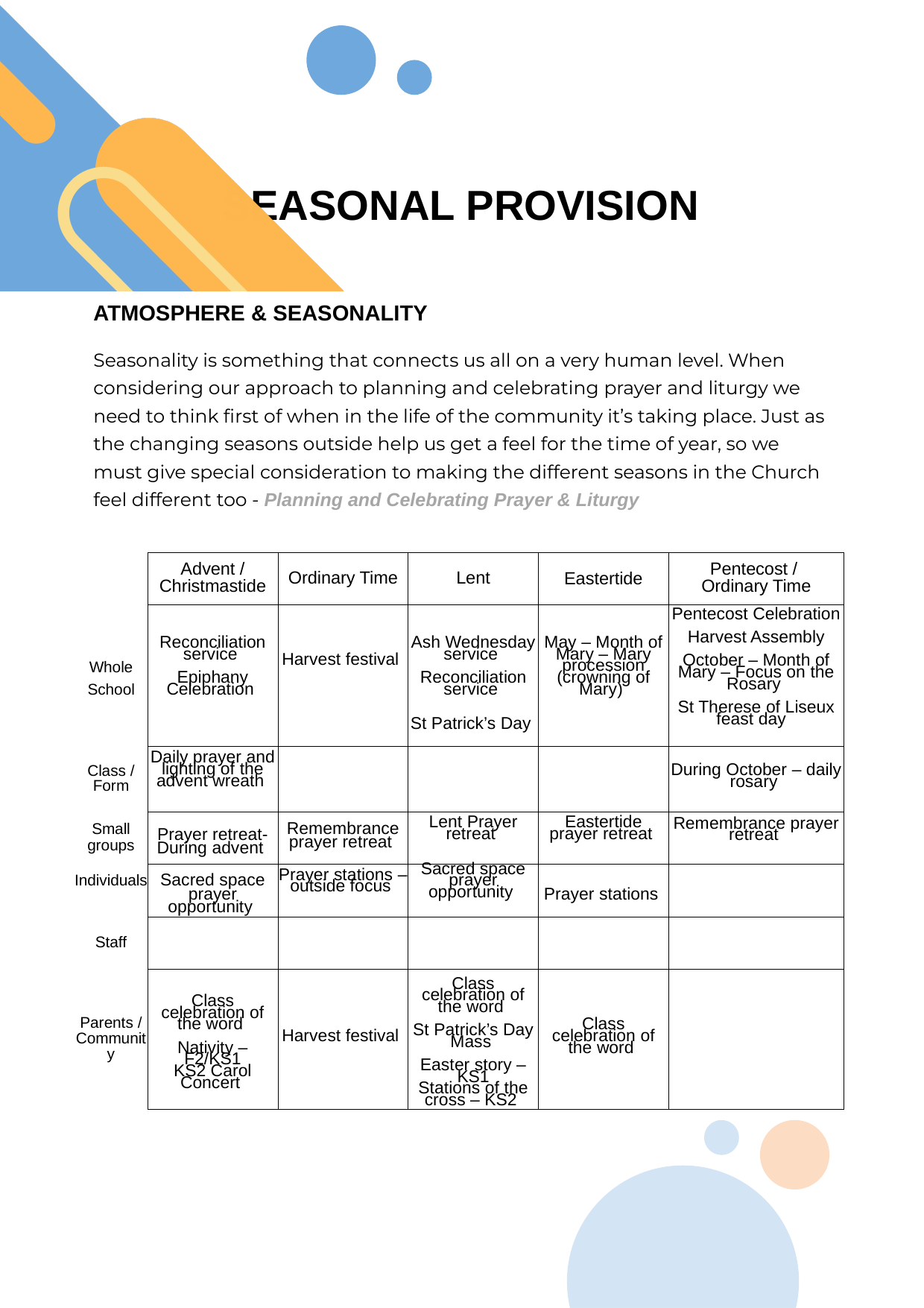

SEASONAL PROVISION
ATMOSPHERE & SEASONALITY
Seasonality is something that connects us all on a very human level. When considering our approach to planning and celebrating prayer and liturgy we need to think first of when in the life of the community it’s taking place. Just as the changing seasons outside help us get a feel for the time of year, so we must give special consideration to making the different seasons in the Church feel different too - Planning and Celebrating Prayer & Liturgy
|  | Advent / Christmastide | Ordinary Time | Lent | Eastertide | Pentecost / Ordinary Time |
| --- | --- | --- | --- | --- | --- |
| Whole School | Reconciliation service Epiphany Celebration | Harvest festival | Ash Wednesday service Reconciliation service St Patrick’s Day | May – Month of Mary – Mary procession (crowning of Mary) | Pentecost Celebration Harvest Assembly October – Month of Mary – Focus on the Rosary St Therese of Liseux feast day |
| Class / Form | Daily prayer and lighting of the advent wreath |  |  |  | During October – daily rosary |
| Small groups | Prayer retreat- During advent | Remembrance prayer retreat | Lent Prayer retreat | Eastertide prayer retreat | Remembrance prayer retreat |
| Individuals | Sacred space prayer opportunity | Prayer stations – outside focus | Sacred space prayer opportunity | Prayer stations |  |
| Staff |  |  |  |  |  |
| Parents / Community | Class celebration of the word Nativity – F2/KS1 KS2 Carol Concert | Harvest festival | Class celebration of the word St Patrick’s Day Mass Easter story – KS1 Stations of the cross – KS2 | Class celebration of the word |  |